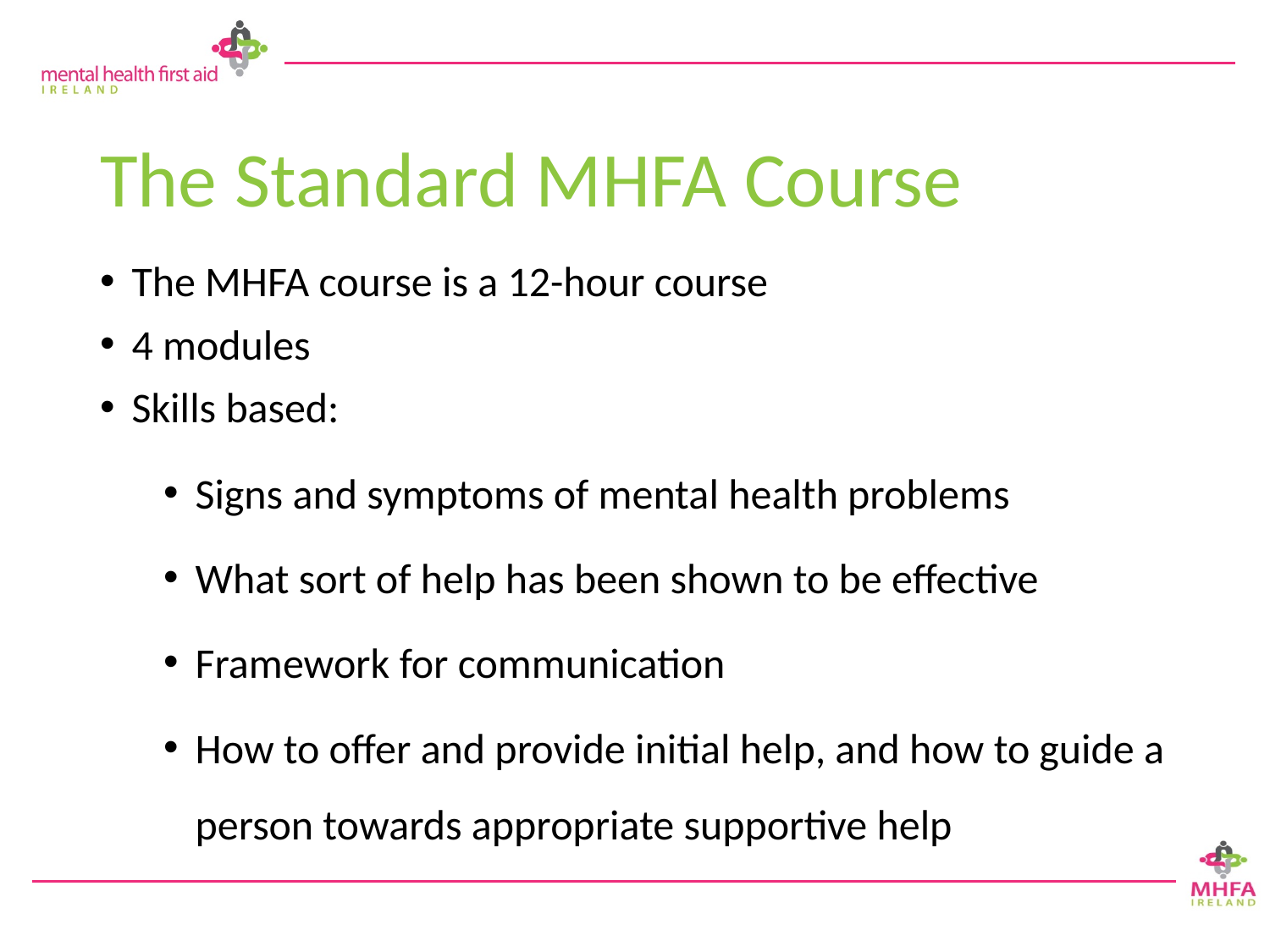

# The Standard MHFA Course
The MHFA course is a 12-hour course
4 modules
Skills based:
Signs and symptoms of mental health problems
What sort of help has been shown to be effective
Framework for communication
How to offer and provide initial help, and how to guide a person towards appropriate supportive help